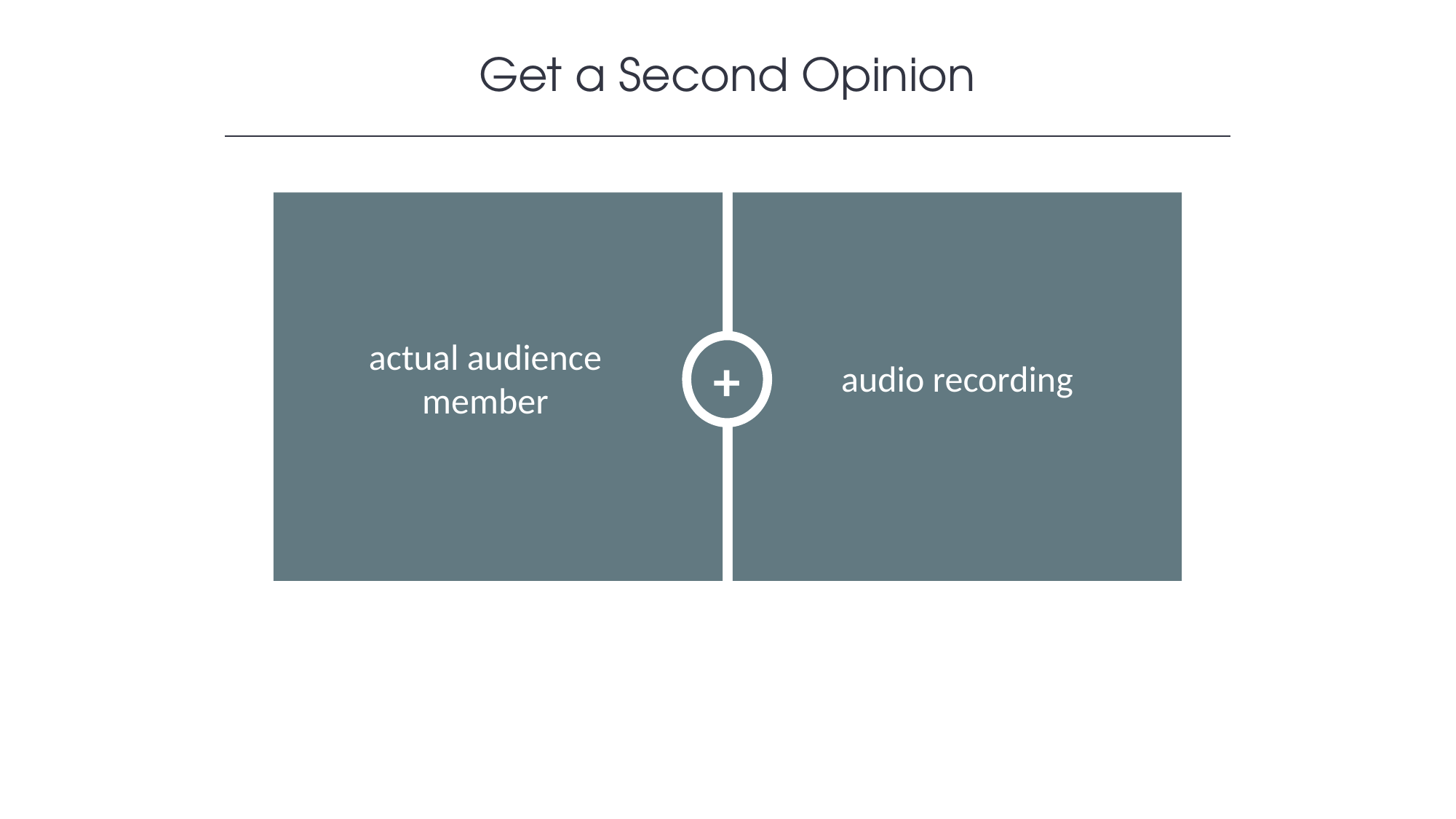

Get a Second Opinion
HAWKES LEARNING

+
actual audience member
audio recording